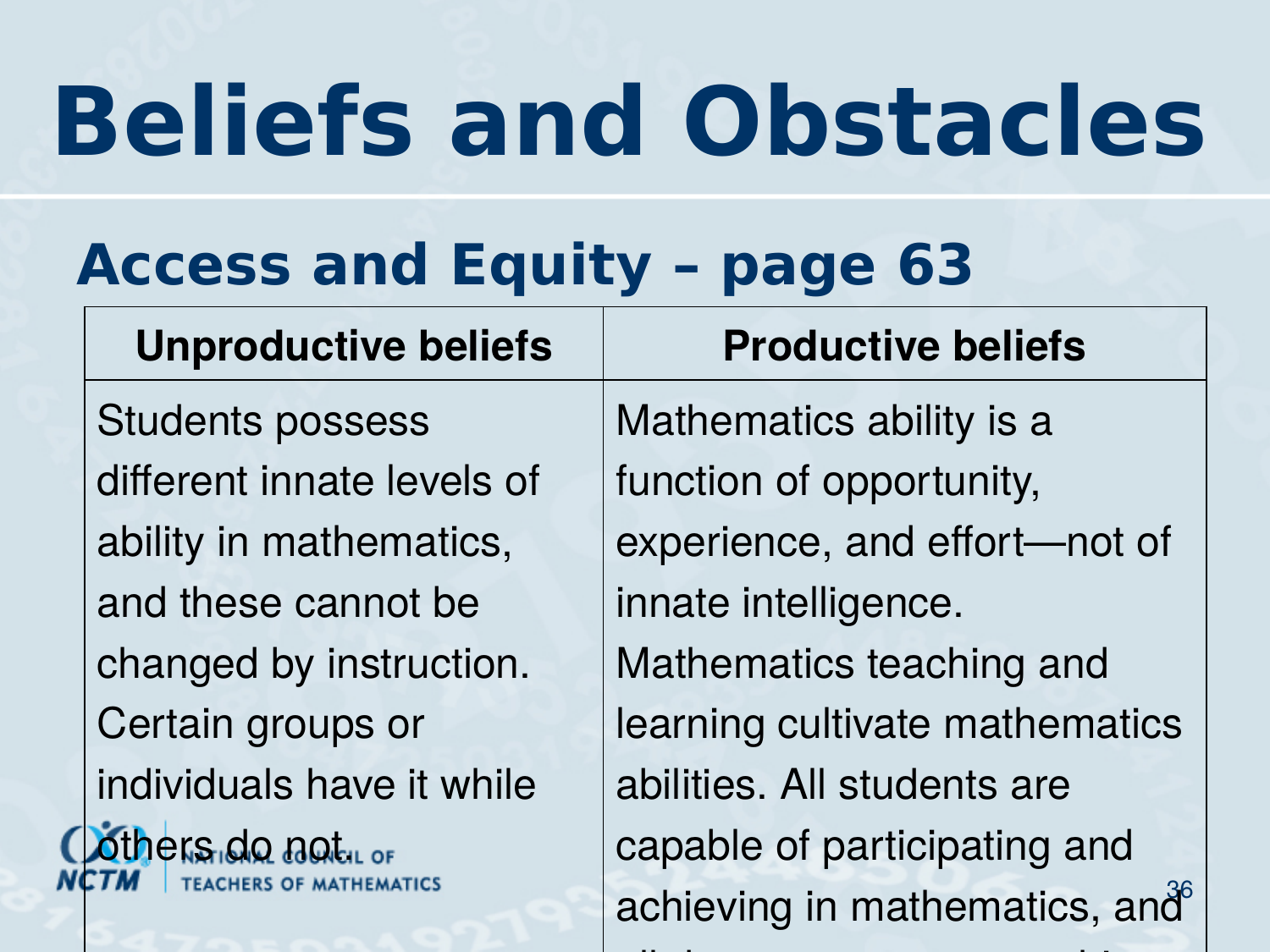

# Beliefs and Obstacles
Access and Equity – page 63

| Unproductive beliefs | Productive beliefs |
| --- | --- |
| Students possess different innate levels of ability in mathematics, and these cannot be changed by instruction. Certain groups or individuals have it while others do not. | Mathematics ability is a function of opportunity, experience, and effort—not of innate intelligence. Mathematics teaching and learning cultivate mathematics abilities. All students are capable of participating and achieving in mathematics, and all deserve support to achieve at the highest levels. |
36